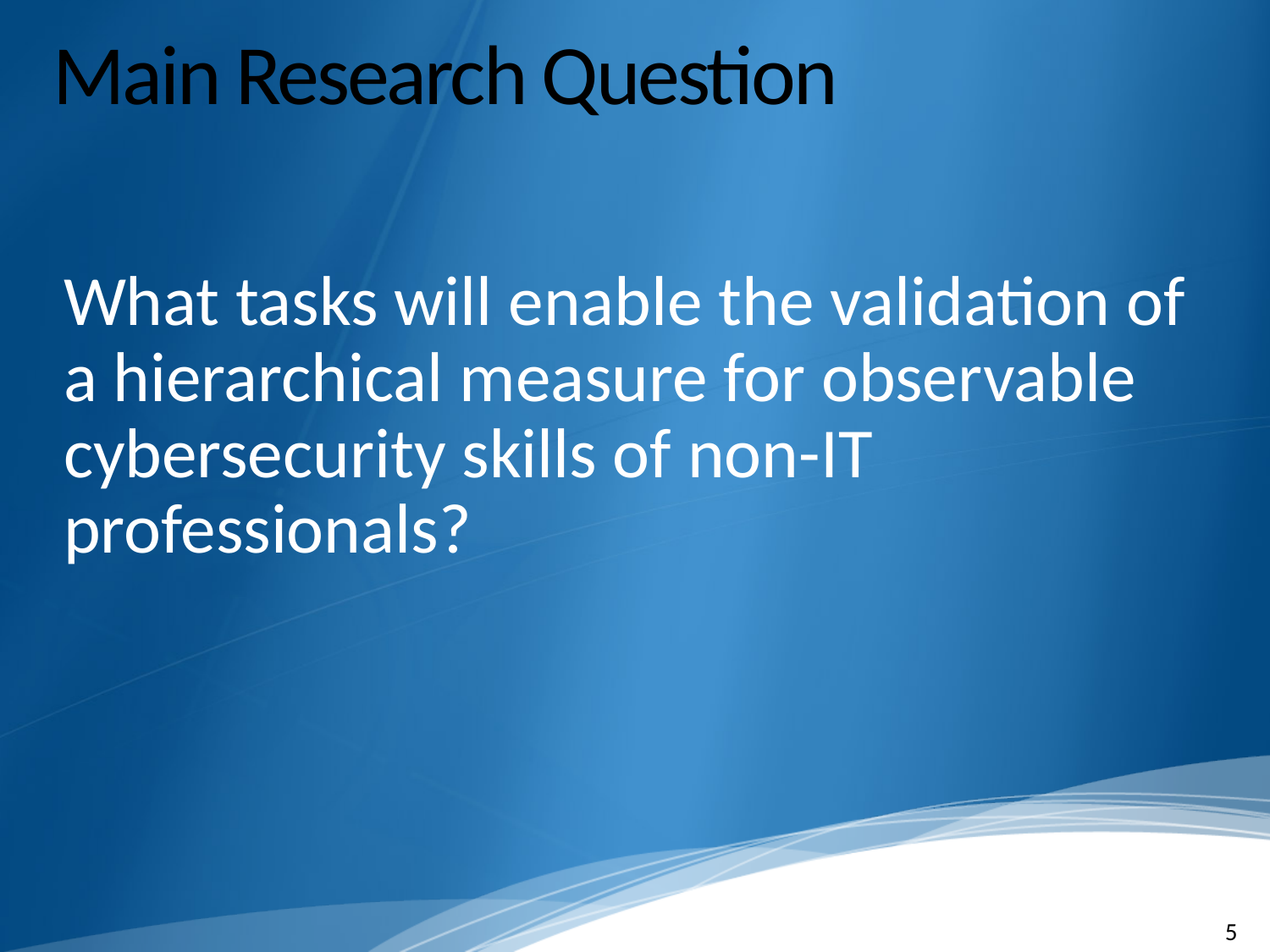

# Main Research Question
What tasks will enable the validation of a hierarchical measure for observable cybersecurity skills of non-IT professionals?
5